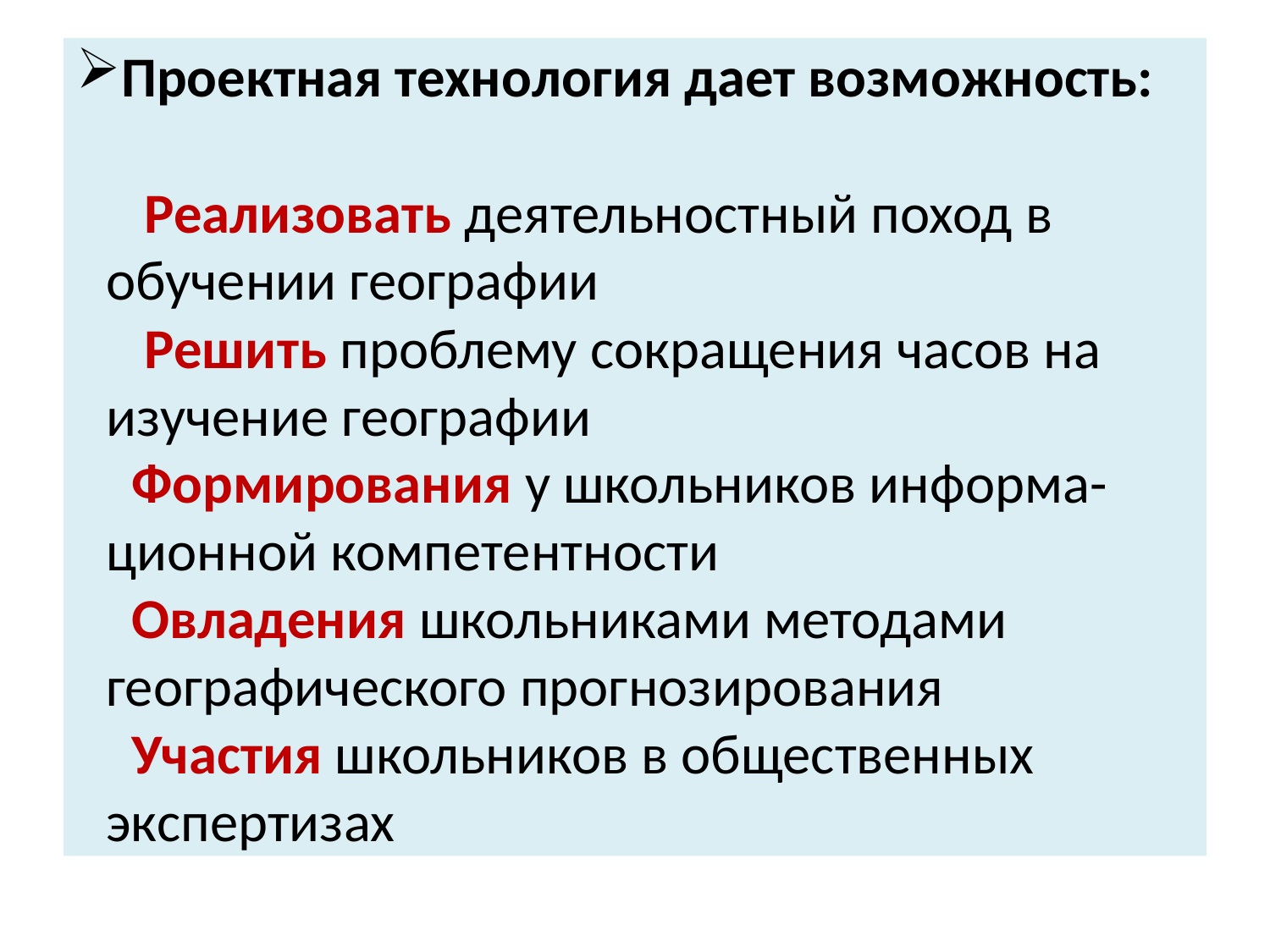

# Проектная технология дает возможность: Реализовать деятельностный поход в обучении географии Решить проблему сокращения часов на изучение географии Формирования у школьников информа-ционной компетентности Овладения школьниками методами географического прогнозирования Участия школьников в общественных экспертизах